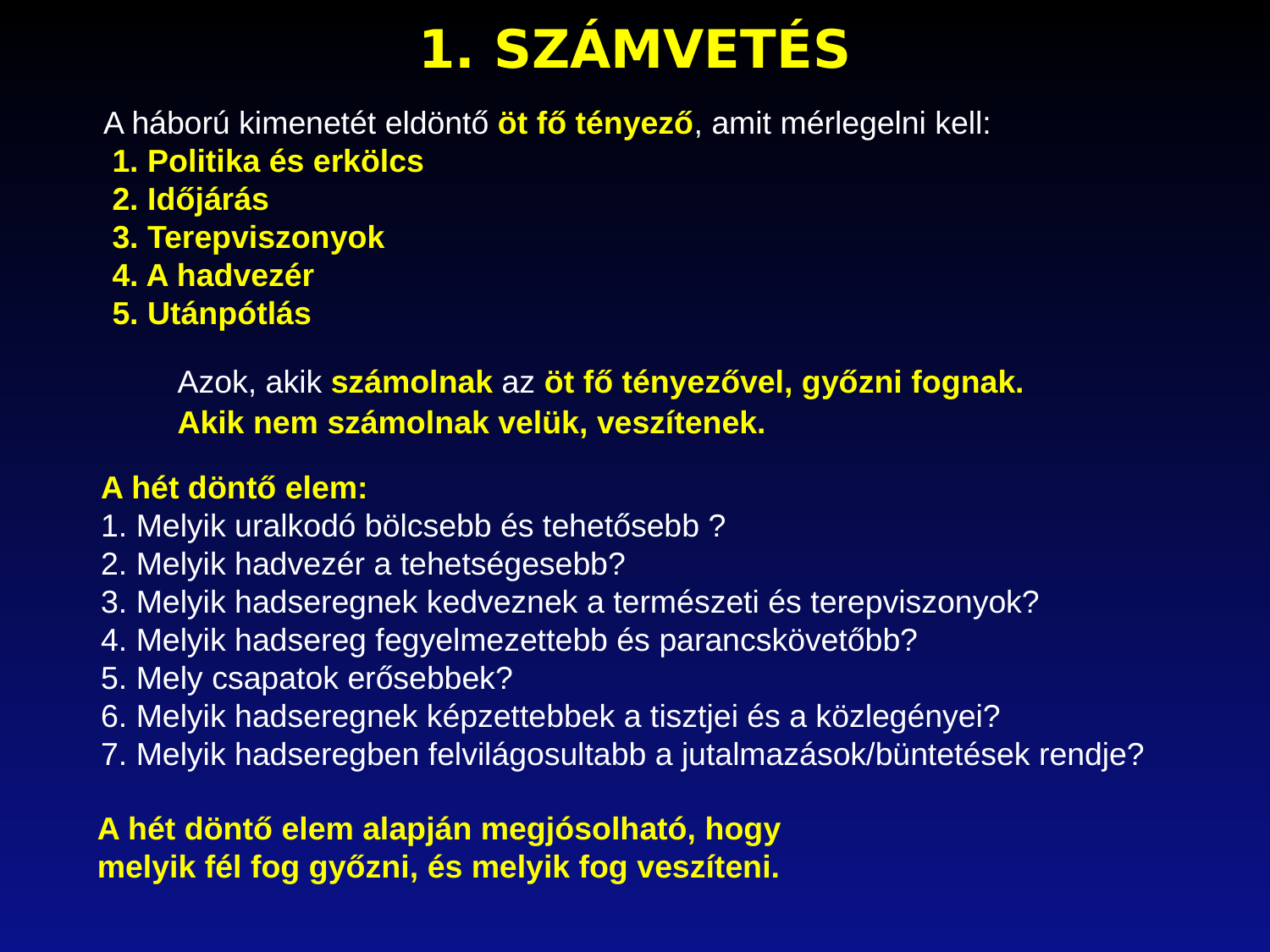

1. SZÁMVETÉS
	 A háború kimenetét eldöntő öt fő tényező, amit mérlegelni kell:
	  1. Politika és erkölcs
	  2. Időjárás
	  3. Terepviszonyok
	  4. A hadvezér
	  5. Utánpótlás
Azok, akik számolnak az öt fő tényezővel, győzni fognak.
Akik nem számolnak velük, veszítenek.

	  A hét döntő elem:
	  1. Melyik uralkodó bölcsebb és tehetősebb ?
	  2. Melyik hadvezér a tehetségesebb?
	  3. Melyik hadseregnek kedveznek a természeti és terepviszonyok?
	  4. Melyik hadsereg fegyelmezettebb és parancskövetőbb?
	  5. Mely csapatok erősebbek?
	  6. Melyik hadseregnek képzettebbek a tisztjei és a közlegényei?
	  7. Melyik hadseregben felvilágosultabb a jutalmazások/büntetések rendje?

A hét döntő elem alapján megjósolható, hogy
melyik fél fog győzni, és melyik fog veszíteni.